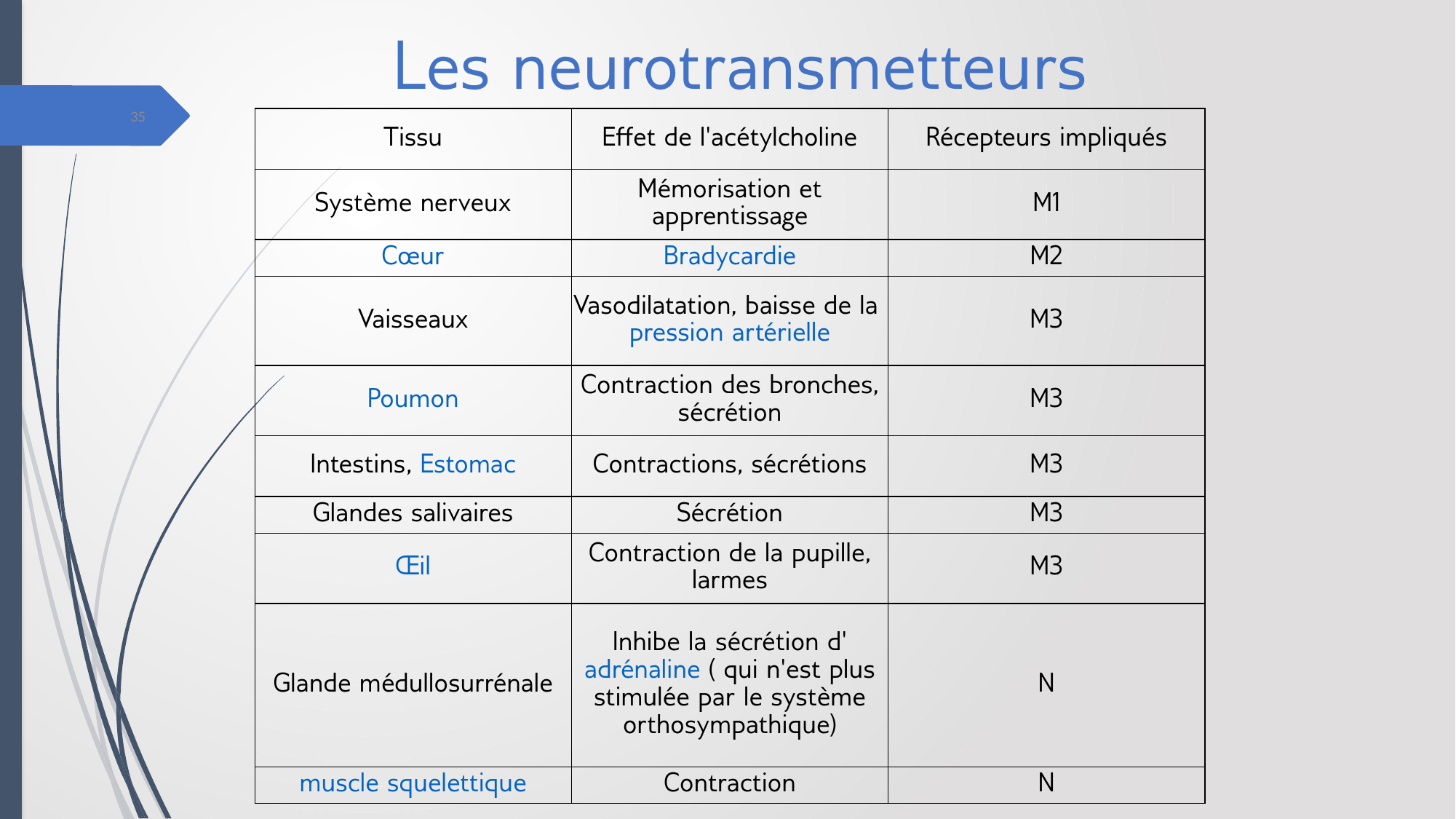

Les neurotransmetteurs
35
| Tissu | Effet de l'acétylcholine | Récepteurs impliqués |
| --- | --- | --- |
| Système nerveux | Mémorisation et apprentissage | M1 |
| Cœur | Bradycardie | M2 |
| Vaisseaux | Vasodilatation, baisse de la pression artérielle | M3 |
| Poumon | Contraction des bronches, sécrétion | M3 |
| Intestins, Estomac | Contractions, sécrétions | M3 |
| Glandes salivaires | Sécrétion | M3 |
| Œil | Contraction de la pupille, larmes | M3 |
| Glande médullosurrénale | Inhibe la sécrétion d'adrénaline ( qui n'est plus stimulée par le système orthosympathique) | N |
| muscle squelettique | Contraction | N |